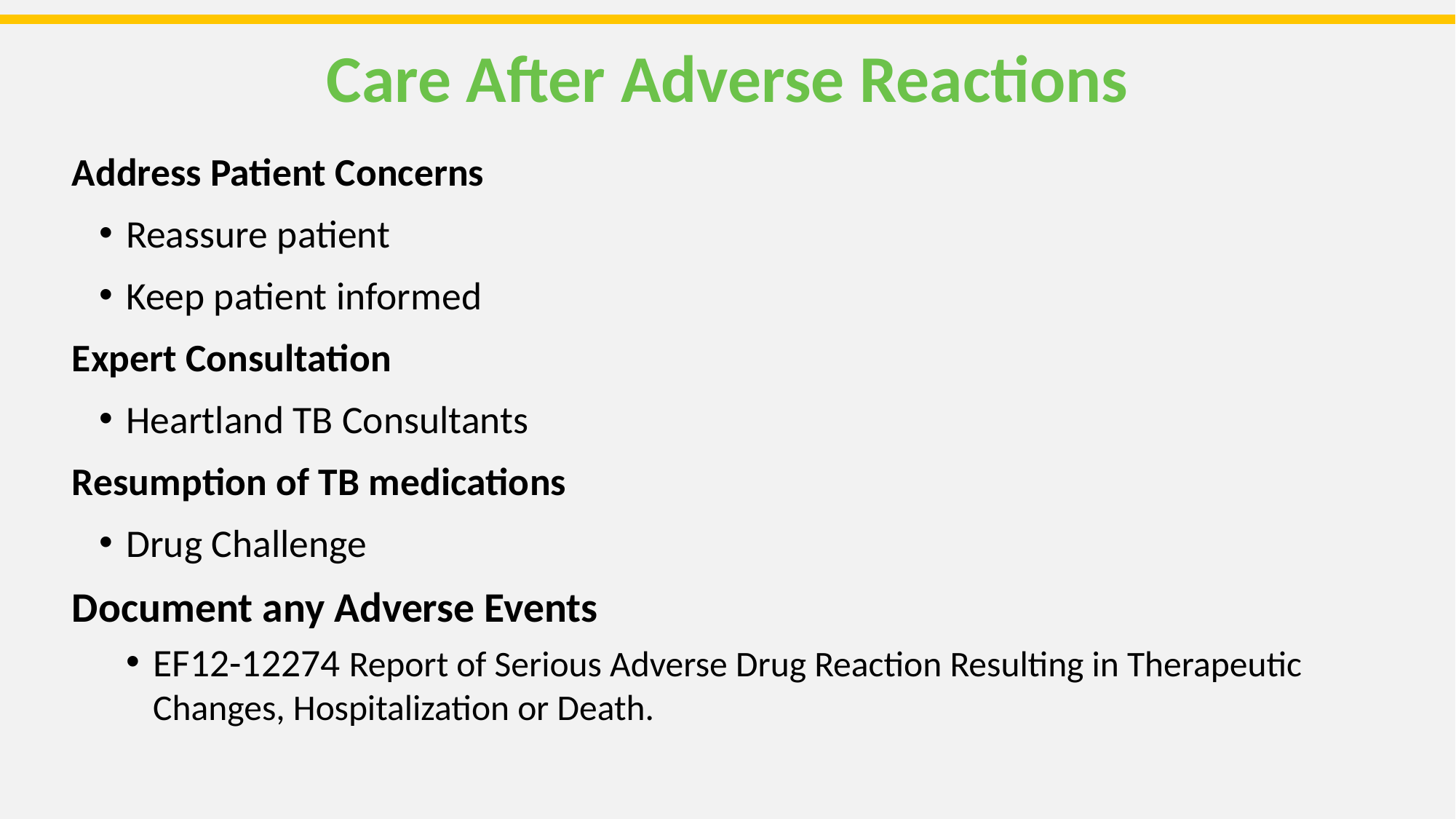

Care After Adverse Reactions

Address Patient Concerns
Reassure patient
Keep patient informed
Expert Consultation
Heartland TB Consultants
Resumption of TB medications
Drug Challenge
Document any Adverse Events
EF12-12274 Report of Serious Adverse Drug Reaction Resulting in Therapeutic Changes, Hospitalization or Death.